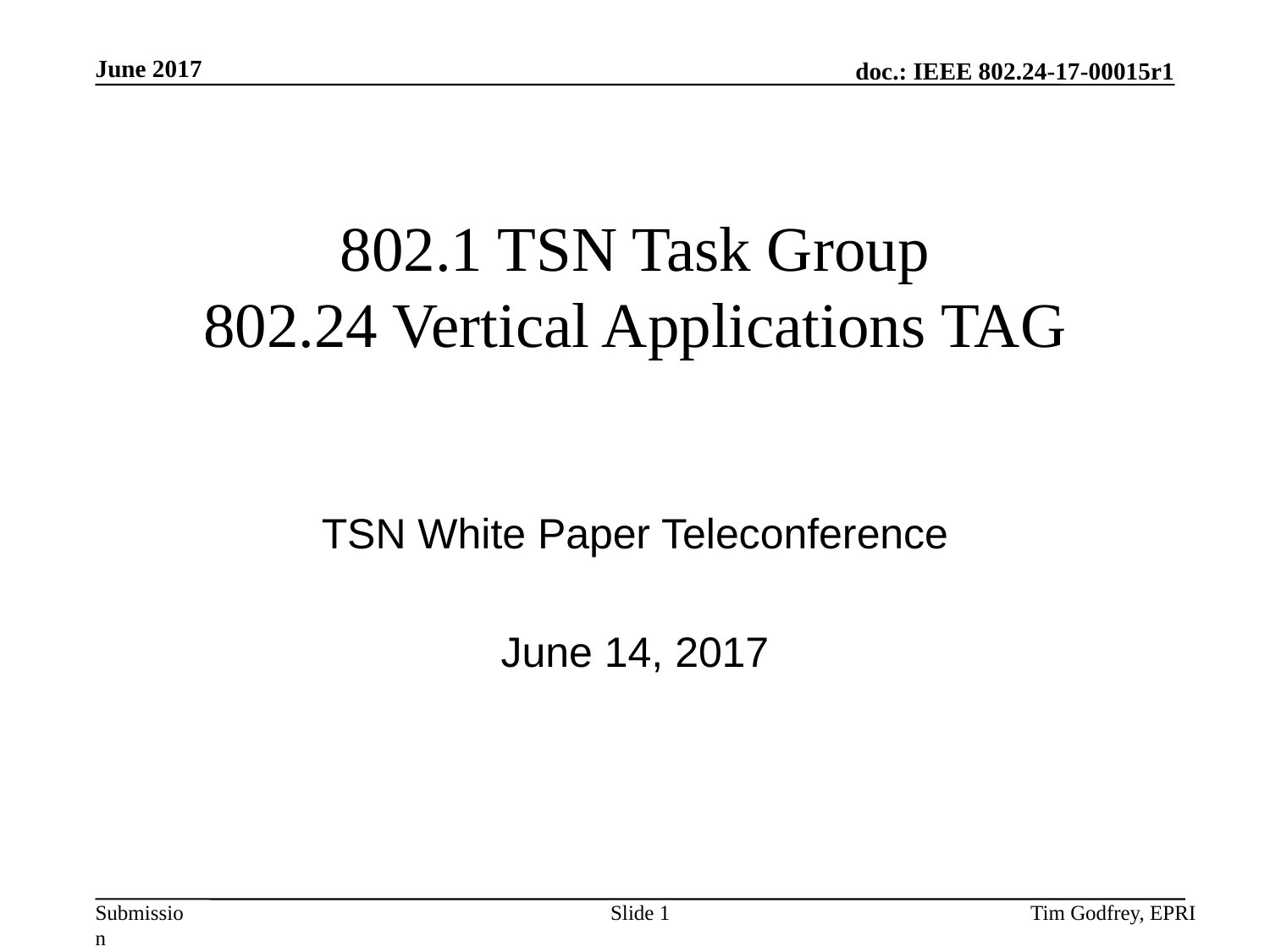

# 802.1 TSN Task Group 802.24 Vertical Applications TAG
TSN White Paper Teleconference

June 14, 2017
Slide 1
Tim Godfrey, EPRI